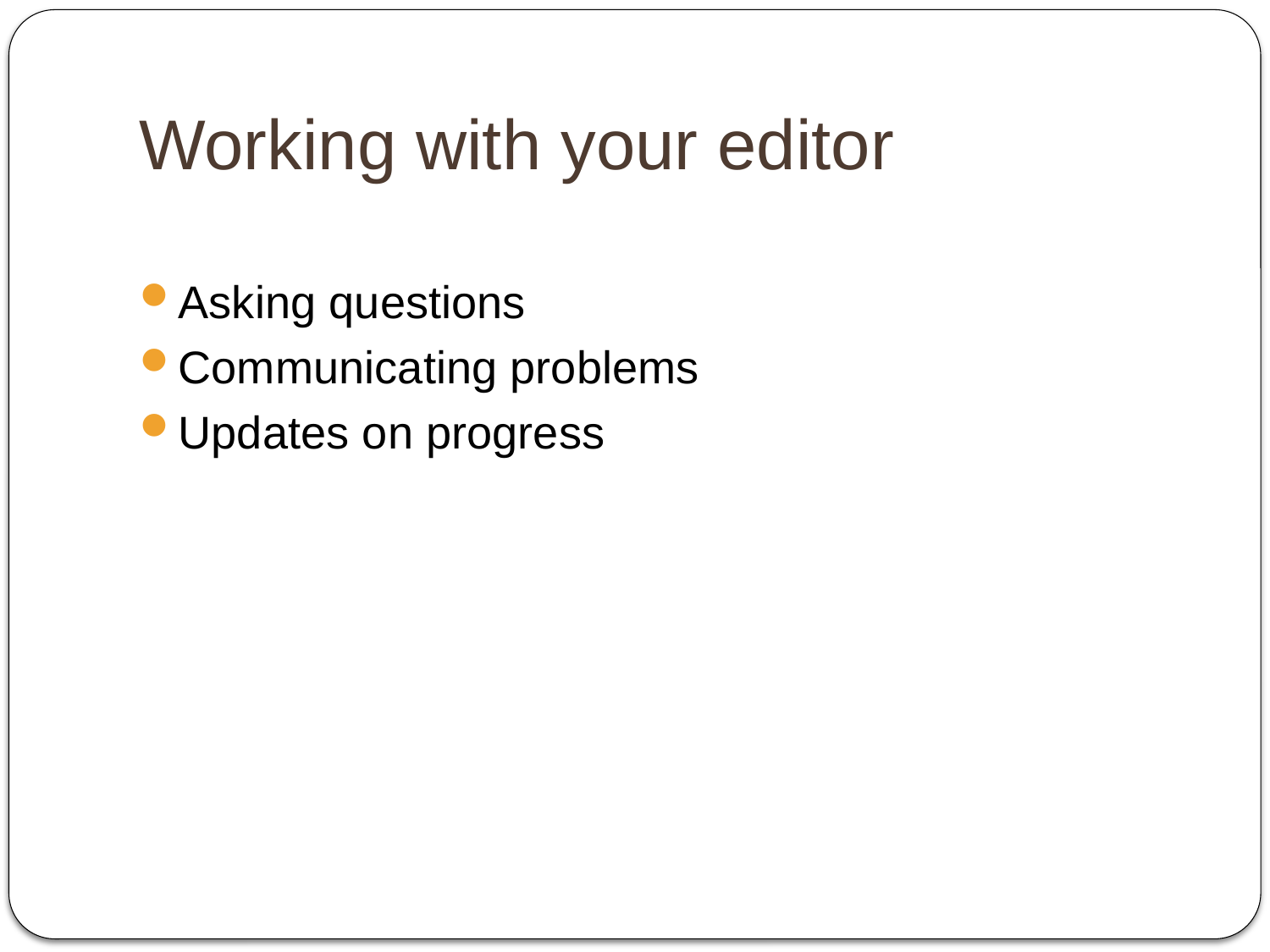

# Working with your editor

Asking questions
Communicating problems
Updates on progress